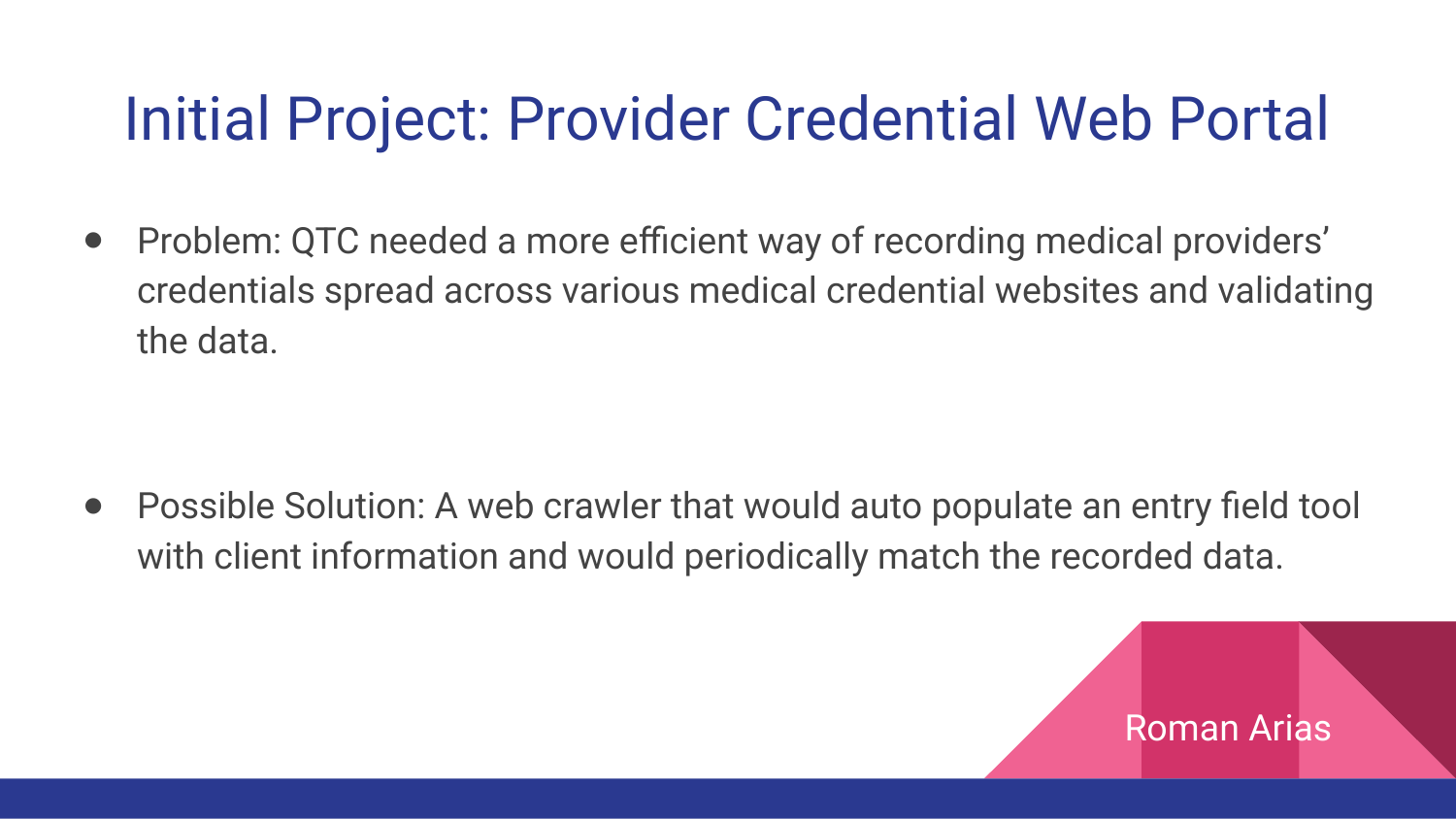

# Initial Project: Provider Credential Web Portal
Problem: QTC needed a more efficient way of recording medical providers’ credentials spread across various medical credential websites and validating the data.

Possible Solution: A web crawler that would auto populate an entry field tool with client information and would periodically match the recorded data.
Roman Arias